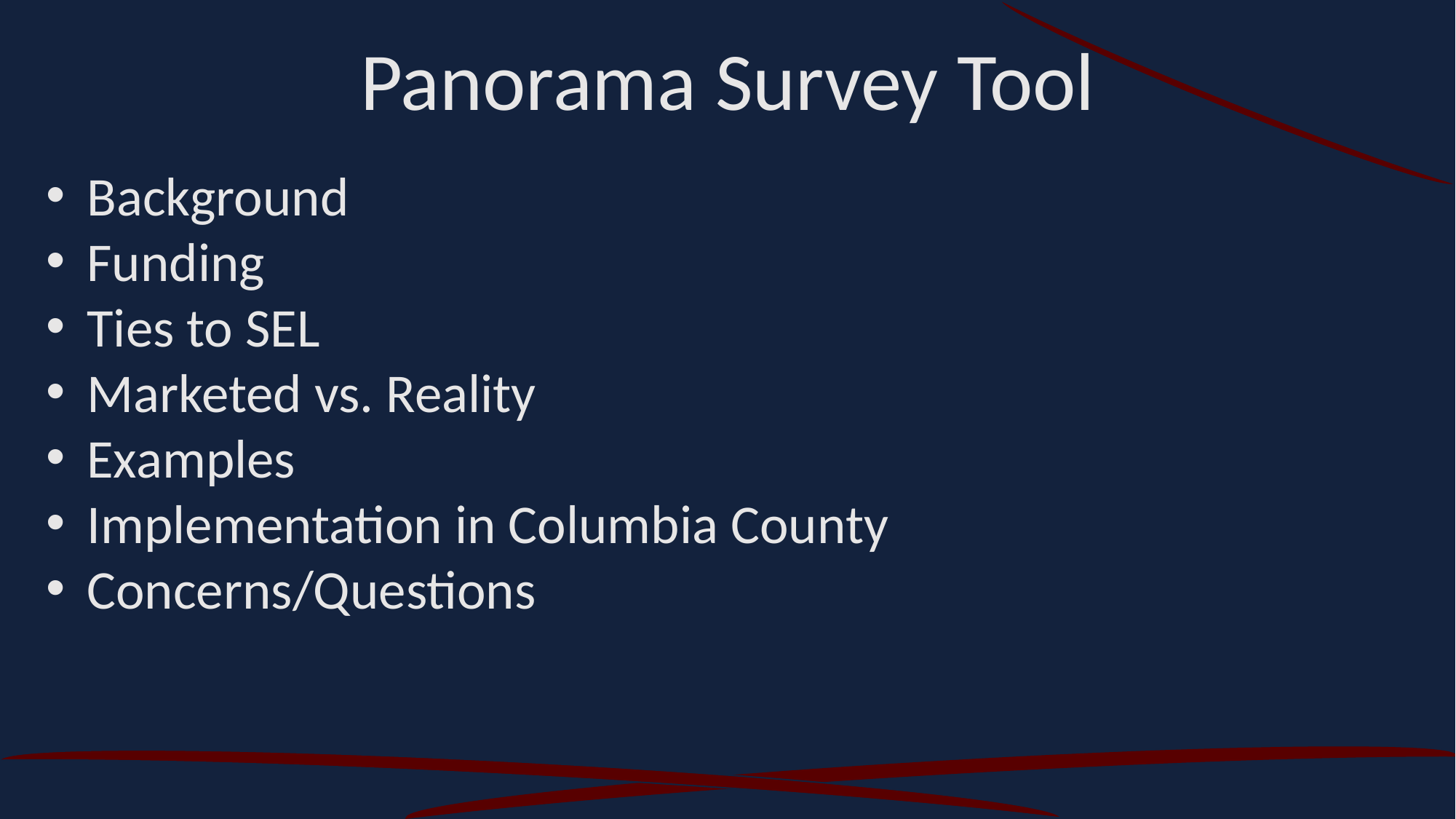

Panorama Survey Tool
Background
Funding
Ties to SEL
Marketed vs. Reality
Examples
Implementation in Columbia County
Concerns/Questions